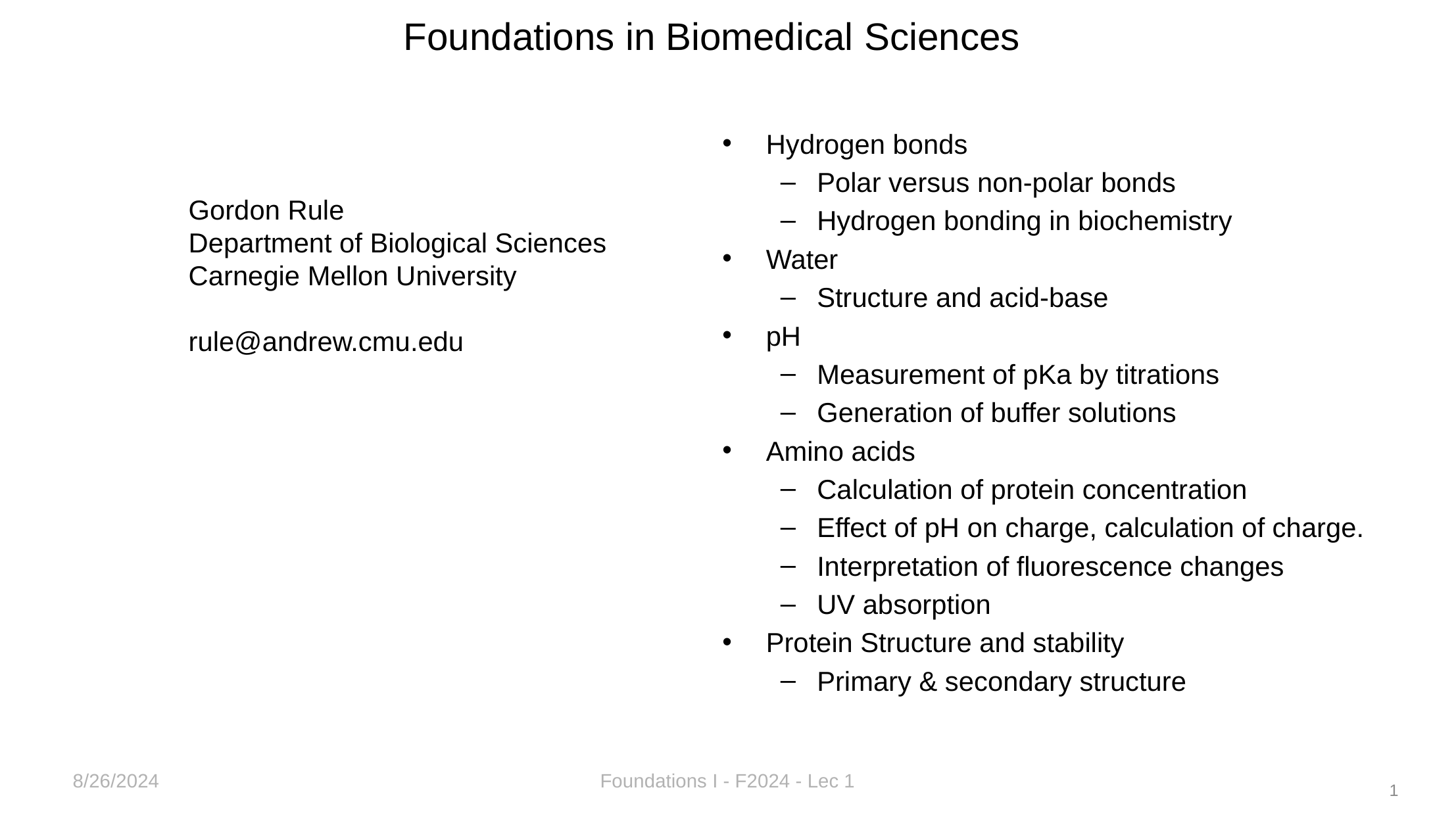

Foundations in Biomedical Sciences
Hydrogen bonds
Polar versus non-polar bonds
Hydrogen bonding in biochemistry
Water
Structure and acid-base
pH
Measurement of pKa by titrations
Generation of buffer solutions
Amino acids
Calculation of protein concentration
Effect of pH on charge, calculation of charge.
Interpretation of fluorescence changes
UV absorption
Protein Structure and stability
Primary & secondary structure
Gordon Rule
Department of Biological Sciences
Carnegie Mellon University

rule@andrew.cmu.edu
8/26/2024
Foundations I - F2024 - Lec 1
1